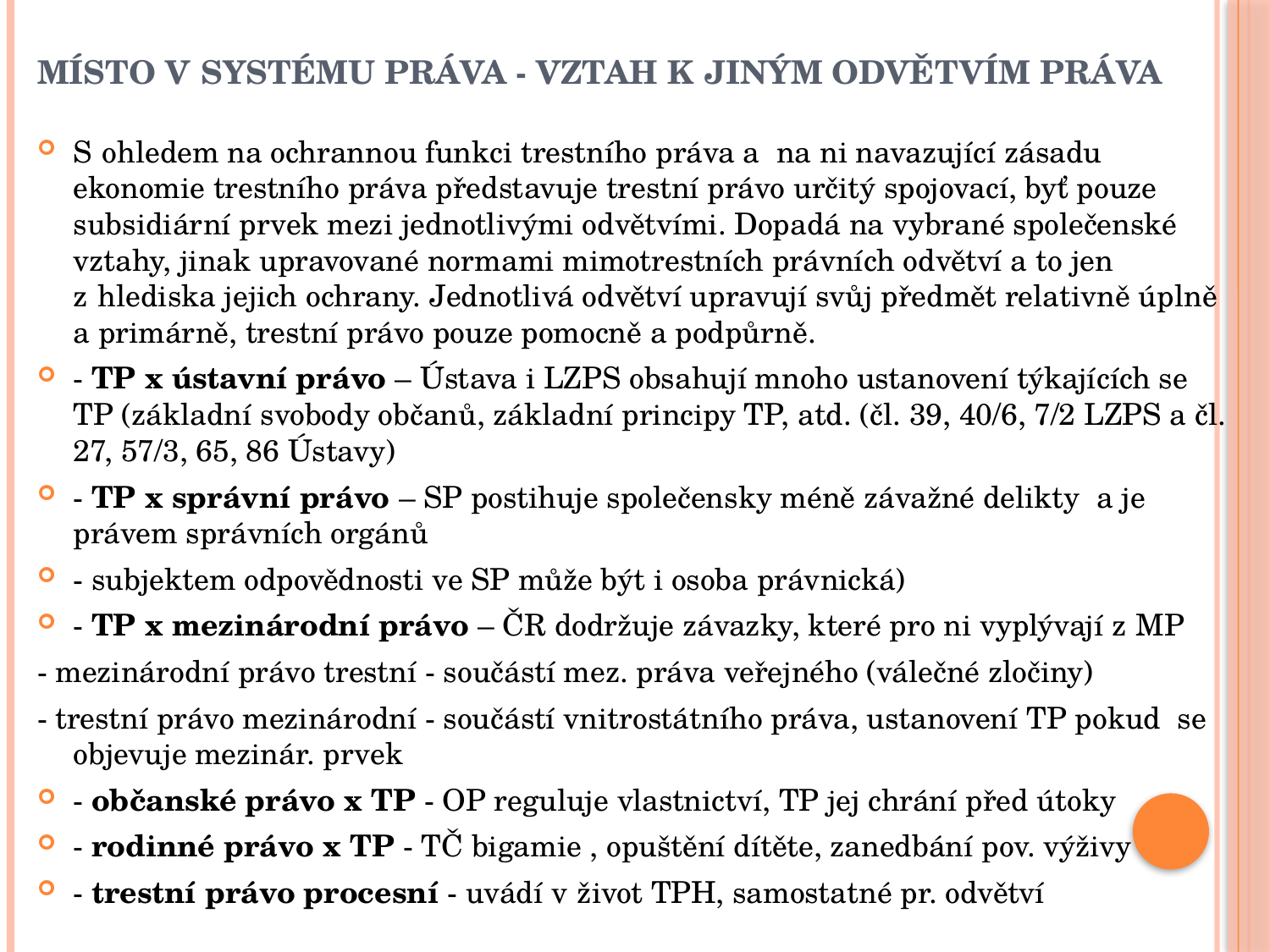

# Místo v systému práva - vztah k jiným odvětvím práva
S ohledem na ochrannou funkci trestního práva a  na ni navazující zásadu ekonomie trestního práva představuje trestní právo určitý spojovací, byť pouze subsidiární prvek mezi jednotlivými odvětvími. Dopadá na vybrané společenské vztahy, jinak upravované normami mimotrestních právních odvětví a to jen z hlediska jejich ochrany. Jednotlivá odvětví upravují svůj předmět relativně úplně a primárně, trestní právo pouze pomocně a podpůrně.
- TP x ústavní právo – Ústava i LZPS obsahují mnoho ustanovení týkajících se TP (základní svobody občanů, základní principy TP, atd. (čl. 39, 40/6, 7/2 LZPS a čl. 27, 57/3, 65, 86 Ústavy)
- TP x správní právo – SP postihuje společensky méně závažné delikty  a je právem správních orgánů
- subjektem odpovědnosti ve SP může být i osoba právnická)
- TP x mezinárodní právo – ČR dodržuje závazky, které pro ni vyplývají z MP
- mezinárodní právo trestní - součástí mez. práva veřejného (válečné zločiny)
- trestní právo mezinárodní - součástí vnitrostátního práva, ustanovení TP pokud  se objevuje mezinár. prvek
- občanské právo x TP - OP reguluje vlastnictví, TP jej chrání před útoky
- rodinné právo x TP - TČ bigamie , opuštění dítěte, zanedbání pov. výživy
- trestní právo procesní - uvádí v život TPH, samostatné pr. odvětví